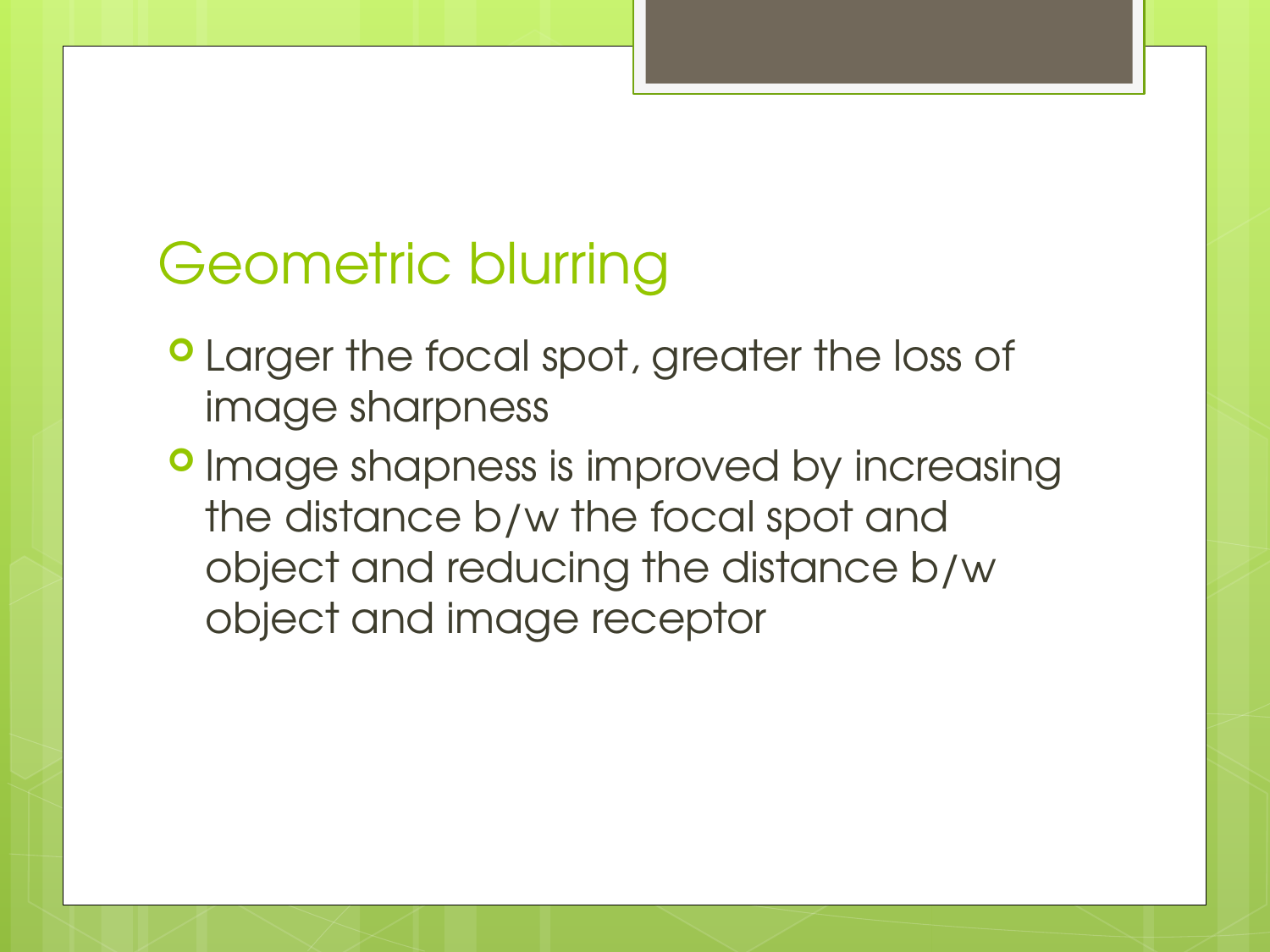

# Geometric blurring
Larger the focal spot, greater the loss of image sharpness
Image shapness is improved by increasing the distance b/w the focal spot and object and reducing the distance b/w object and image receptor